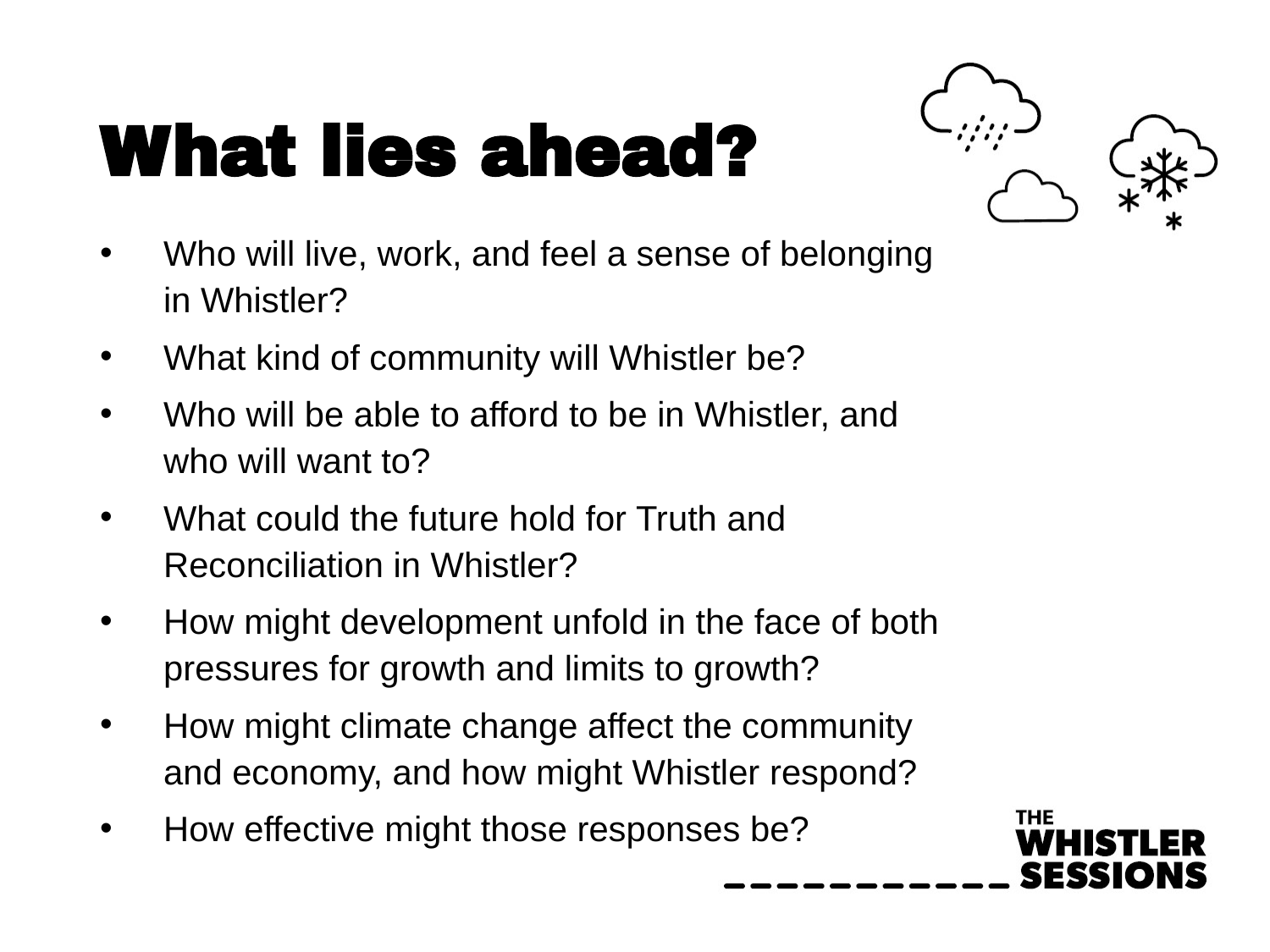

# What lies ahead?
Who will live, work, and feel a sense of belonging in Whistler?
What kind of community will Whistler be?
Who will be able to afford to be in Whistler, and who will want to?
What could the future hold for Truth and Reconciliation in Whistler?
How might development unfold in the face of both pressures for growth and limits to growth?
How might climate change affect the community and economy, and how might Whistler respond?
How effective might those responses be?